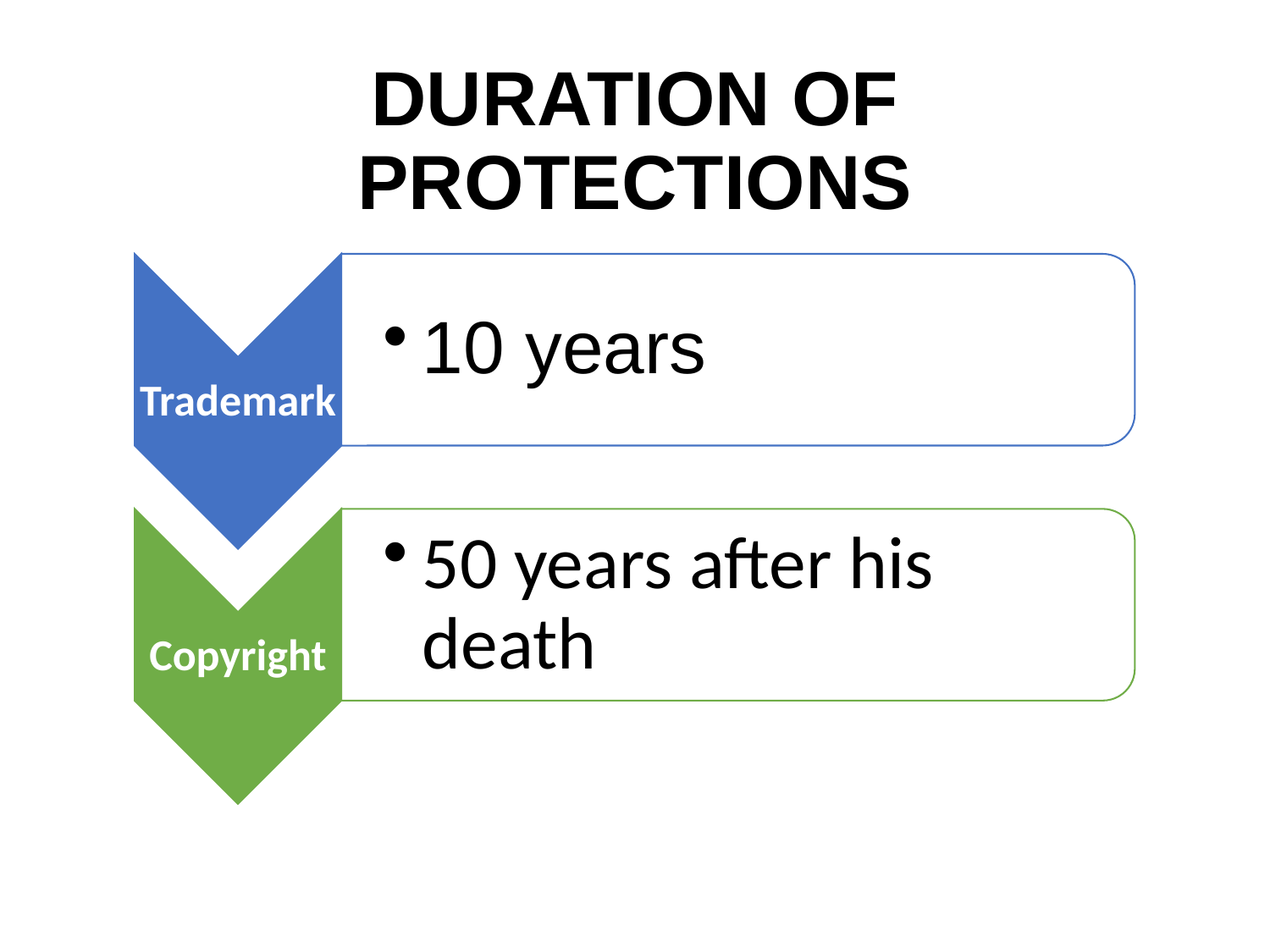

# DURATION OF PROTECTIONS
Trademark
10 years
Copyright
50 years after his death